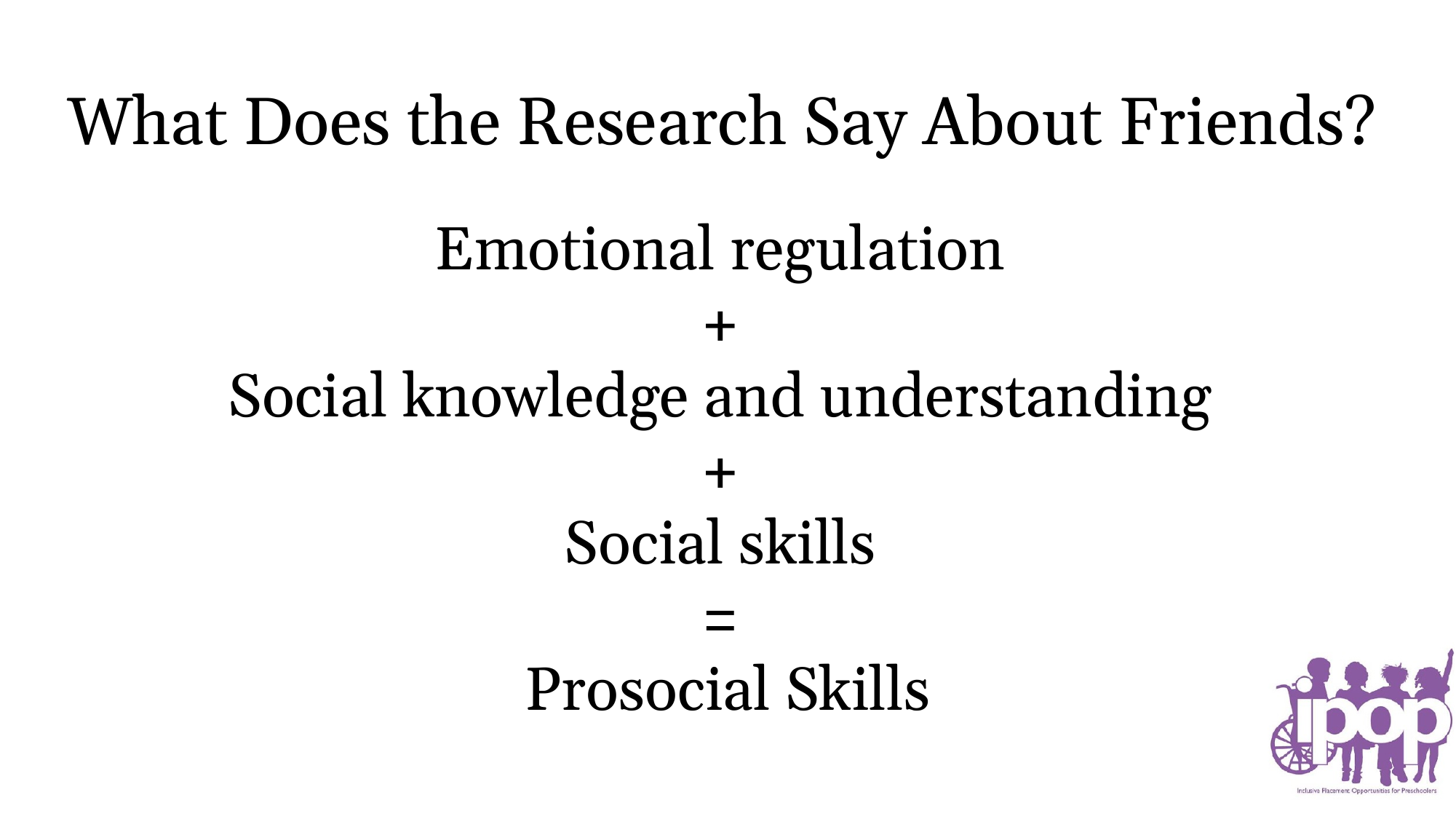

# What Does the Research Say About Friends?
Emotional regulation
+
Social knowledge and understanding
+
Social skills
=
Prosocial Skills